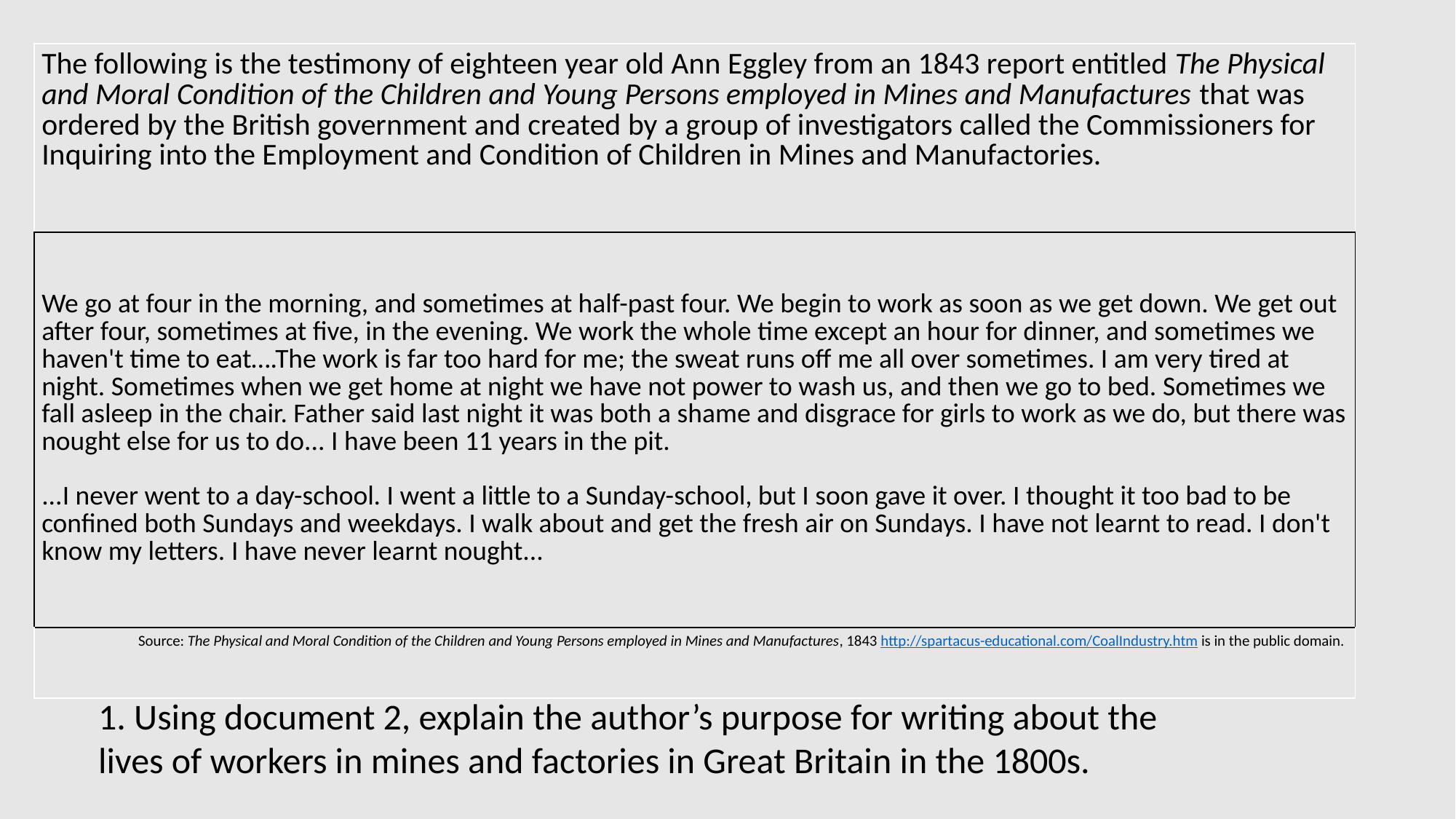

| The following is the testimony of eighteen year old Ann Eggley from an 1843 report entitled The Physical and Moral Condition of the Children and Young Persons employed in Mines and Manufactures that was ordered by the British government and created by a group of investigators called the Commissioners for Inquiring into the Employment and Condition of Children in Mines and Manufactories. |
| --- |
| We go at four in the morning, and sometimes at half-past four. We begin to work as soon as we get down. We get out after four, sometimes at five, in the evening. We work the whole time except an hour for dinner, and sometimes we haven't time to eat….The work is far too hard for me; the sweat runs off me all over sometimes. I am very tired at night. Sometimes when we get home at night we have not power to wash us, and then we go to bed. Sometimes we fall asleep in the chair. Father said last night it was both a shame and disgrace for girls to work as we do, but there was nought else for us to do... I have been 11 years in the pit.   ...I never went to a day-school. I went a little to a Sunday-school, but I soon gave it over. I thought it too bad to be confined both Sundays and weekdays. I walk about and get the fresh air on Sundays. I have not learnt to read. I don't know my letters. I have never learnt nought... |
| Source: The Physical and Moral Condition of the Children and Young Persons employed in Mines and Manufactures, 1843 http://spartacus-educational.com/CoalIndustry.htm is in the public domain. |
#

1. Using document 2, explain the author’s purpose for writing about the lives of workers in mines and factories in Great Britain in the 1800s.